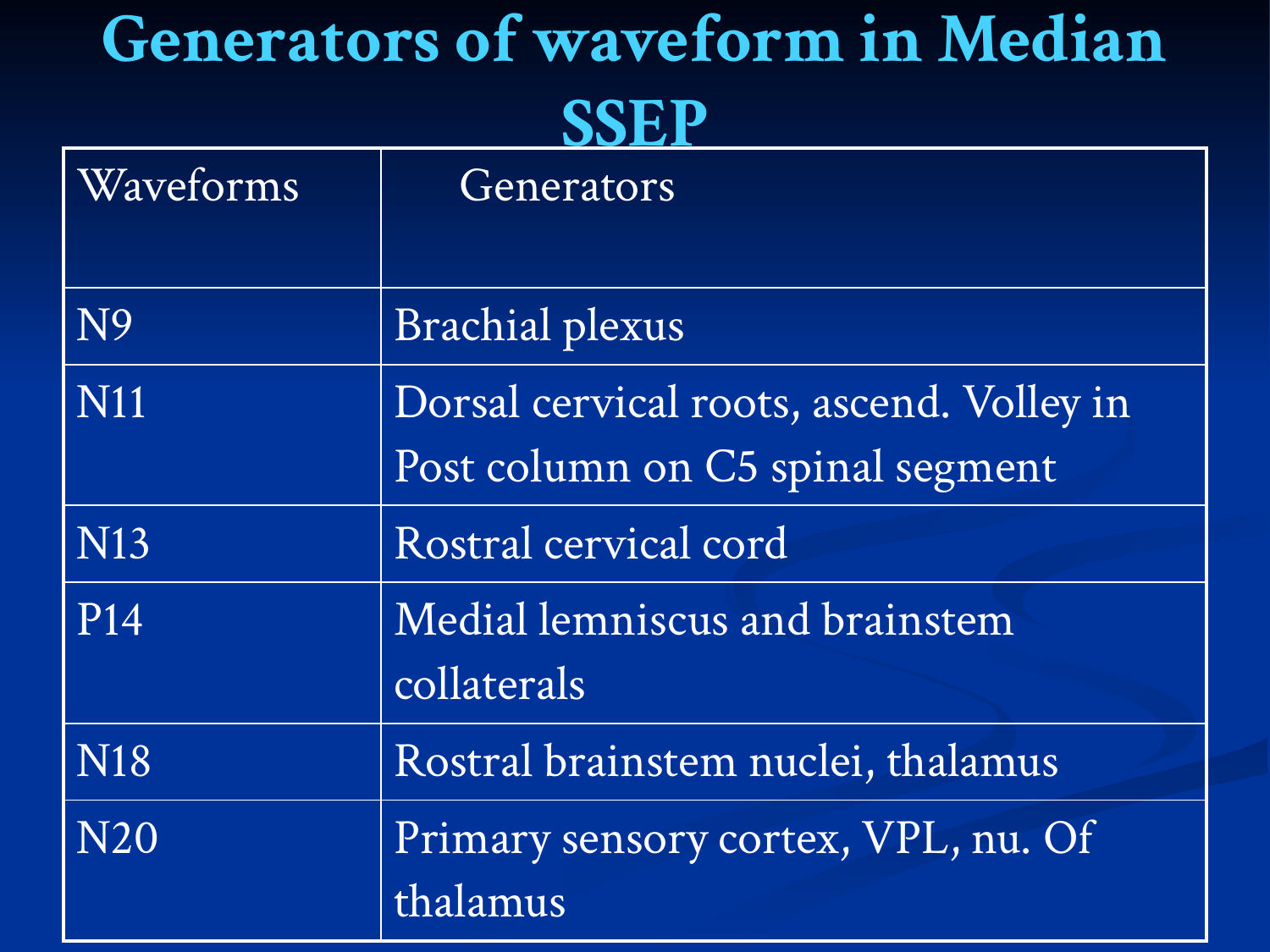

# Generators of waveform in Median SSEP
| Waveforms | Generators |
| --- | --- |
| N9 | Brachial plexus |
| N11 | Dorsal cervical roots, ascend. Volley in Post column on C5 spinal segment |
| N13 | Rostral cervical cord |
| P14 | Medial lemniscus and brainstem collaterals |
| N18 | Rostral brainstem nuclei, thalamus |
| N20 | Primary sensory cortex, VPL, nu. Of thalamus |